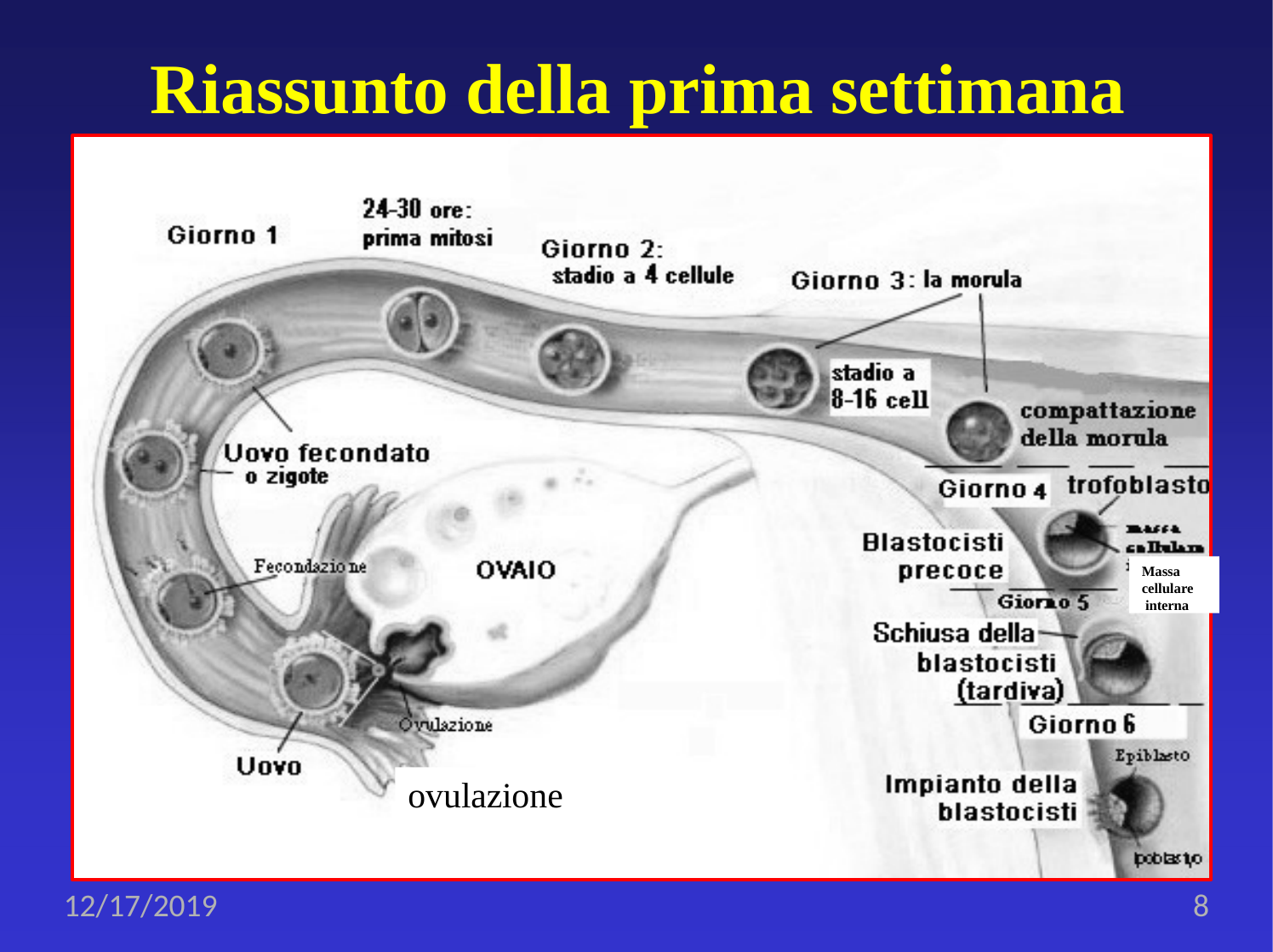

# Riassunto della prima settimana

Massa  cellulare  interna
ovulazione
12/17/2019
8